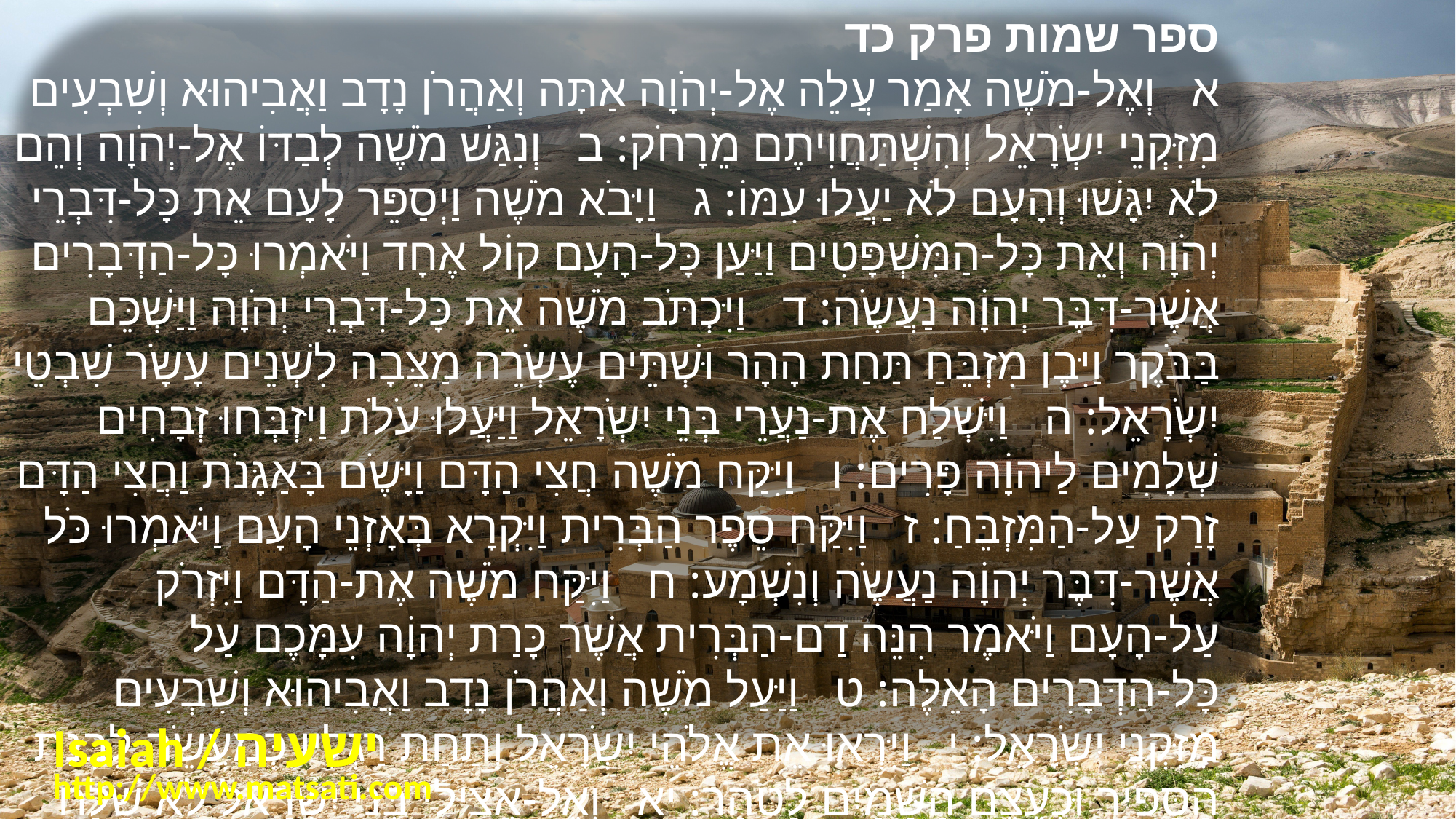

ספר שמות פרק כד
א   וְאֶל-מֹשֶׁה אָמַר עֲלֵה אֶל-יְהֹוָה אַתָּה וְאַהֲרֹן נָדָב וַאֲבִיהוּא וְשִׁבְעִים מִזִּקְנֵי יִשְֹרָאֵל וְהִשְׁתַּחֲוִיתֶם מֵרָחֹק: ב   וְנִגַּשׁ מֹשֶׁה לְבַדּוֹ אֶל-יְהֹוָה וְהֵם לֹא יִגָּשׁוּ וְהָעָם לֹא יַעֲלוּ עִמּוֹ: ג   וַיָּבֹא מֹשֶׁה וַיְסַפֵּר לָעָם אֵת כָּל-דִּבְרֵי יְהֹוָה וְאֵת כָּל-הַמִּשְׁפָּטִים וַיַּעַן כָּל-הָעָם קוֹל אֶחָד וַיֹּאמְרוּ כָּל-הַדְּבָרִים אֲשֶׁר-דִּבֶּר יְהוָֹה נַעֲשֶֹה: ד   וַיִּכְתֹּב מֹשֶׁה אֵת כָּל-דִּבְרֵי יְהֹוָה וַיַּשְׁכֵּם בַּבֹּקֶר וַיִּבֶן מִזְבֵּחַ תַּחַת הָהָר וּשְׁתֵּים עֶשְֹרֵה מַצֵּבָה לִשְׁנֵים עָשָֹר שִׁבְטֵי יִשְֹרָאֵל: ה   וַיִּשְׁלַח אֶת-נַעֲרֵי בְּנֵי יִשְֹרָאֵל וַיַּעֲלוּ עֹלֹת וַיִּזְבְּחוּ זְבָחִים שְׁלָמִים לַיהוָֹה פָּרִים: ו   וַיִּקַּח מֹשֶׁה חֲצִי הַדָּם וַיָּשֶֹם בָּאַגָּנֹת וַחֲצִי הַדָּם זָרַק עַל-הַמִּזְבֵּחַ: ז   וַיִּקַּח סֵפֶר הַבְּרִית וַיִּקְרָא בְּאָזְנֵי הָעָם וַיֹּאמְרוּ כֹּל אֲשֶׁר-דִּבֶּר יְהוָֹה נַעֲשֶֹה וְנִשְׁמָע: ח   וַיִּקַּח מֹשֶׁה אֶת-הַדָּם וַיִּזְרֹק עַל-הָעָם וַיֹּאמֶר הִנֵּה דַם-הַבְּרִית אֲשֶׁר כָּרַת יְהוָֹה עִמָּכֶם עַל כָּל-הַדְּבָרִים הָאֵלֶּה: ט   וַיַּעַל מֹשֶׁה וְאַהֲרֹן נָדָב וַאֲבִיהוּא וְשִׁבְעִים מִזִּקְנֵי יִשְֹרָאֵל: י   וַיִּרְאוּ אֵת אֱלֹהֵי יִשְֹרָאֵל וְתַחַת רַגְלָיו כְּמַעֲשֵֹה לִבְנַת הַסַּפִּיר וּכְעֶצֶם הַשָּׁמַיִם לָטֹהַר: יא   וְאֶל-אֲצִילֵי בְּנֵי יִשְֹרָאֵל לֹא שָׁלַח יָדוֹ וַיֶּחֱזוּ אֶת-הָאֱלֹהִים וַיֹּאכְלוּ וַיִּשְׁתּוּ

Isaiah / ישעיה
http://www.matsati.com